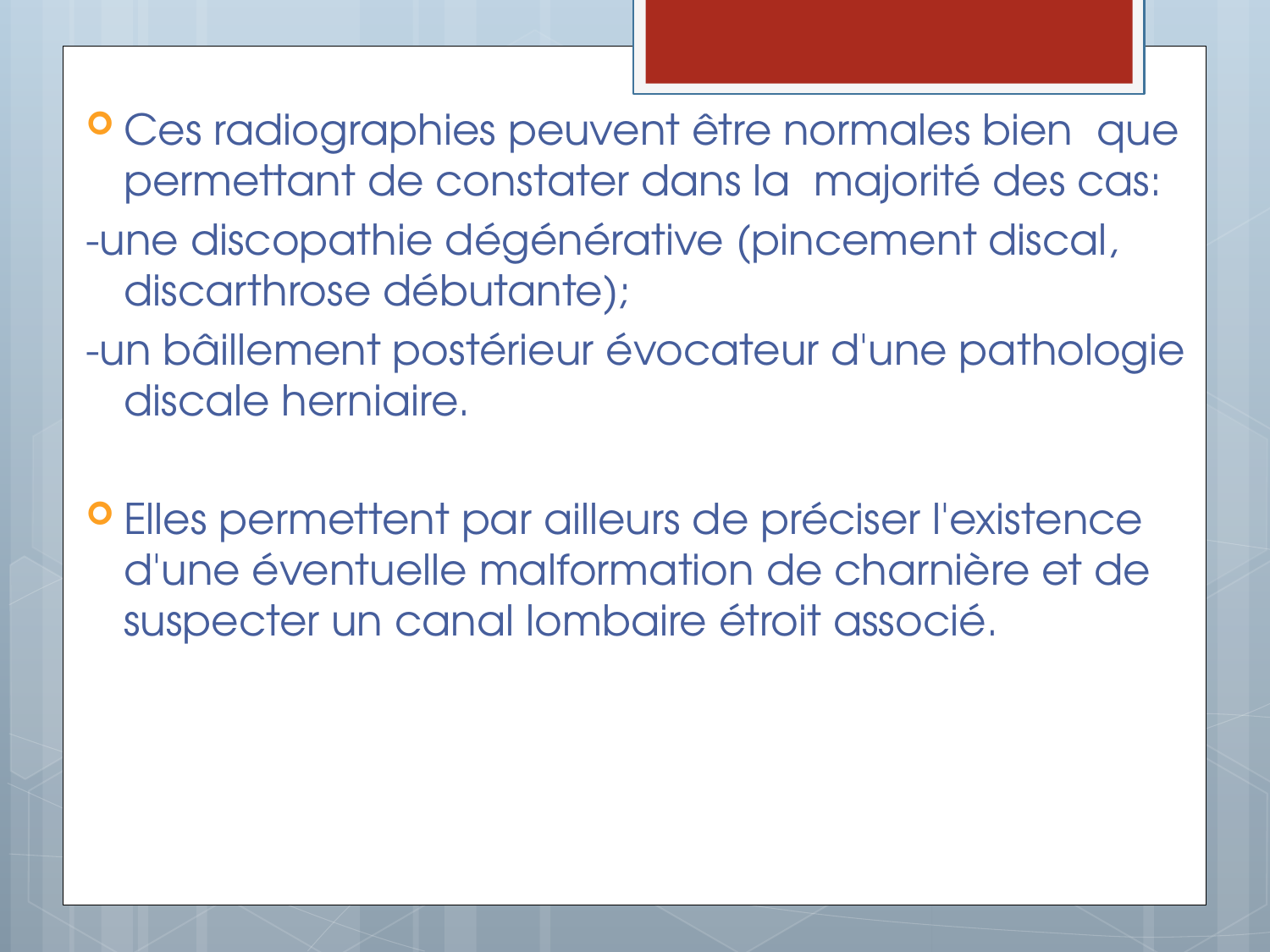

Ces radiographies peuvent être normales bien  que permettant de constater dans la  majorité des cas:
-une discopathie dégénérative (pincement discal, discarthrose débutante);
-un bâillement postérieur évocateur d'une pathologie discale herniaire.

Elles permettent par ailleurs de préciser l'existence d'une éventuelle malformation de charnière et de suspecter un canal lombaire étroit associé.